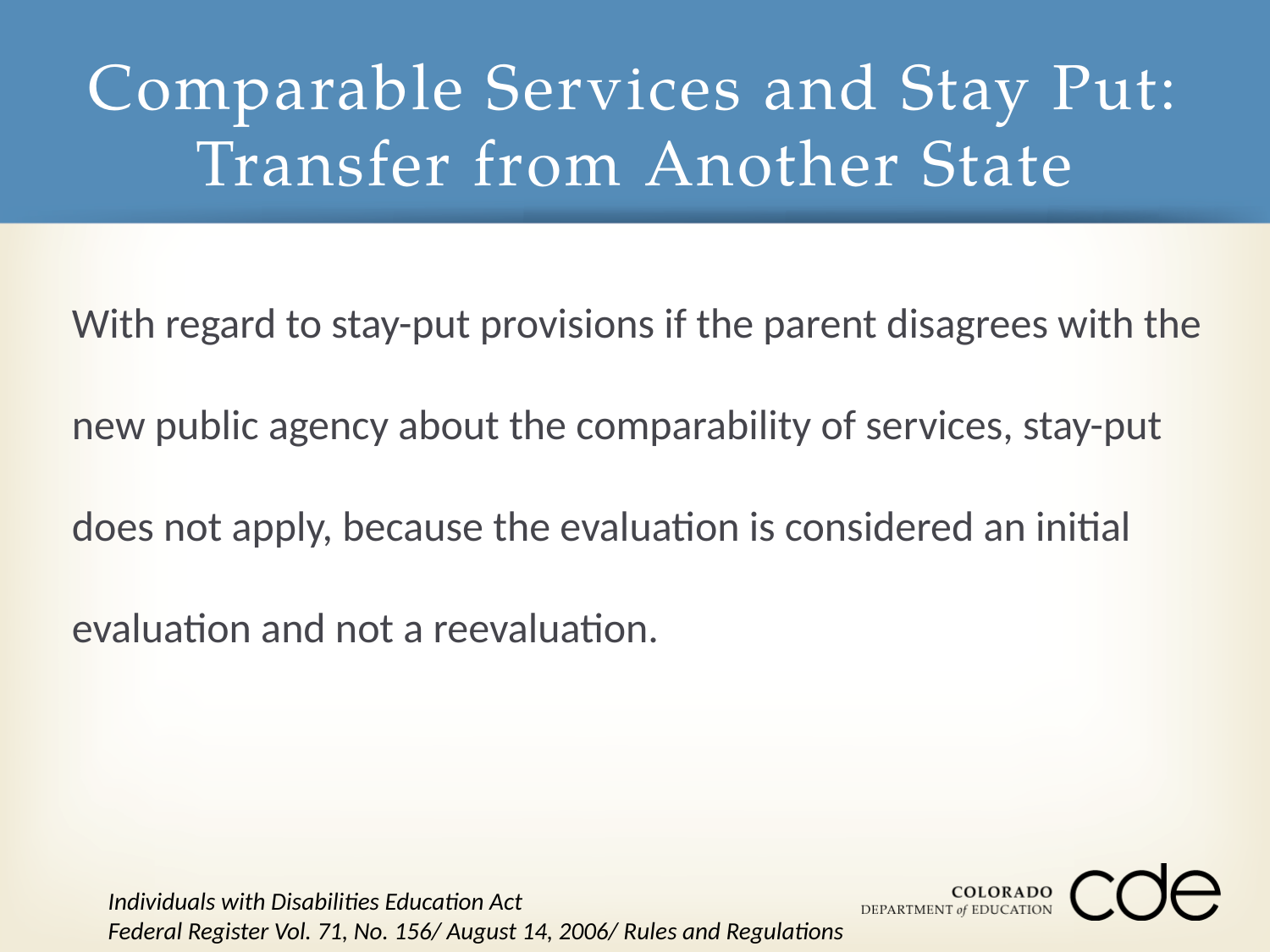

# Comparable Services and Stay Put: Transfer from Another State
With regard to stay-put provisions if the parent disagrees with the new public agency about the comparability of services, stay-put does not apply, because the evaluation is considered an initial evaluation and not a reevaluation.
Individuals with Disabilities Education Act
Federal Register Vol. 71, No. 156/ August 14, 2006/ Rules and Regulations